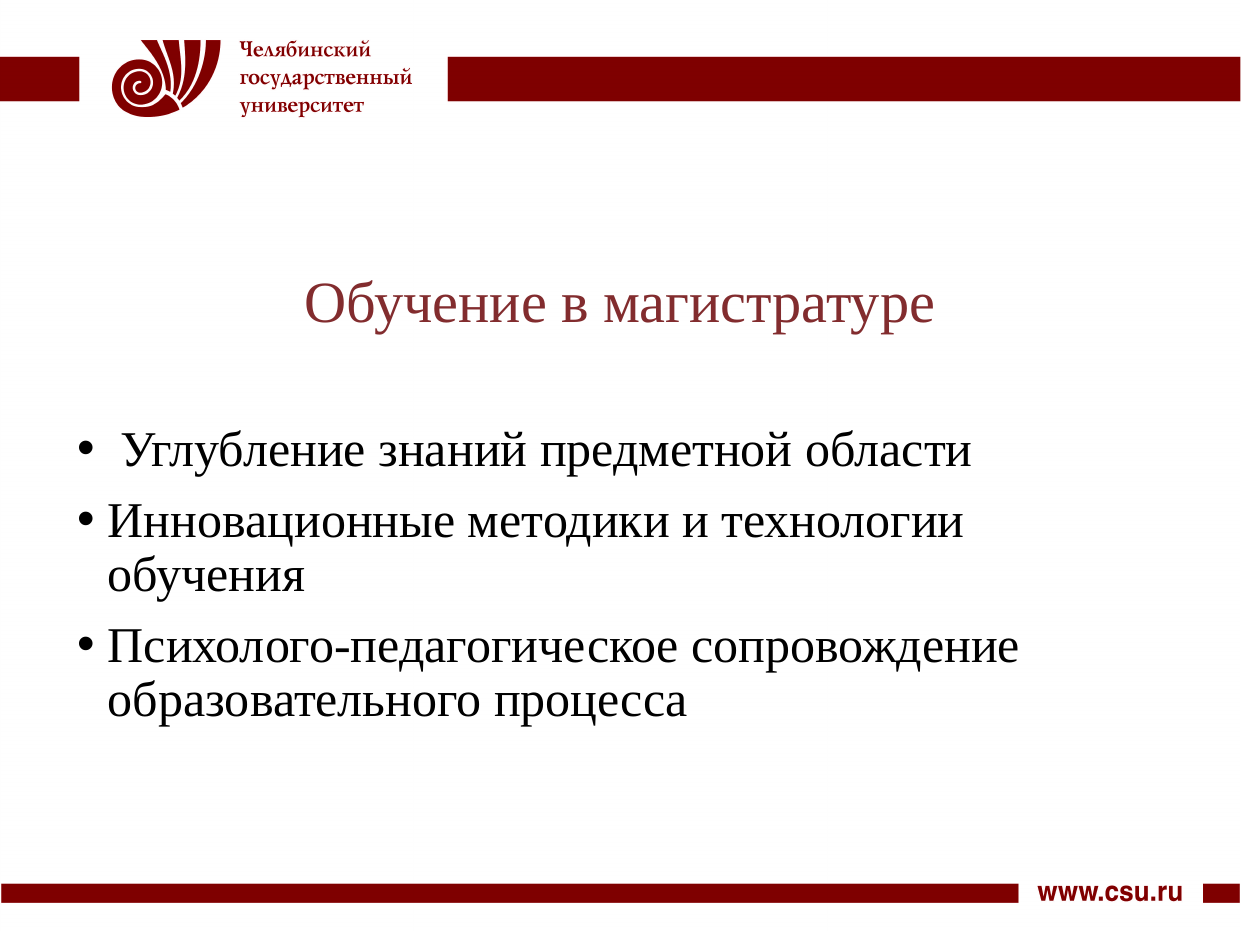

Обучение в магистратуре

 Углубление знаний предметной области
Инновационные методики и технологии обучения
Психолого-педагогическое сопровождение образовательного процесса